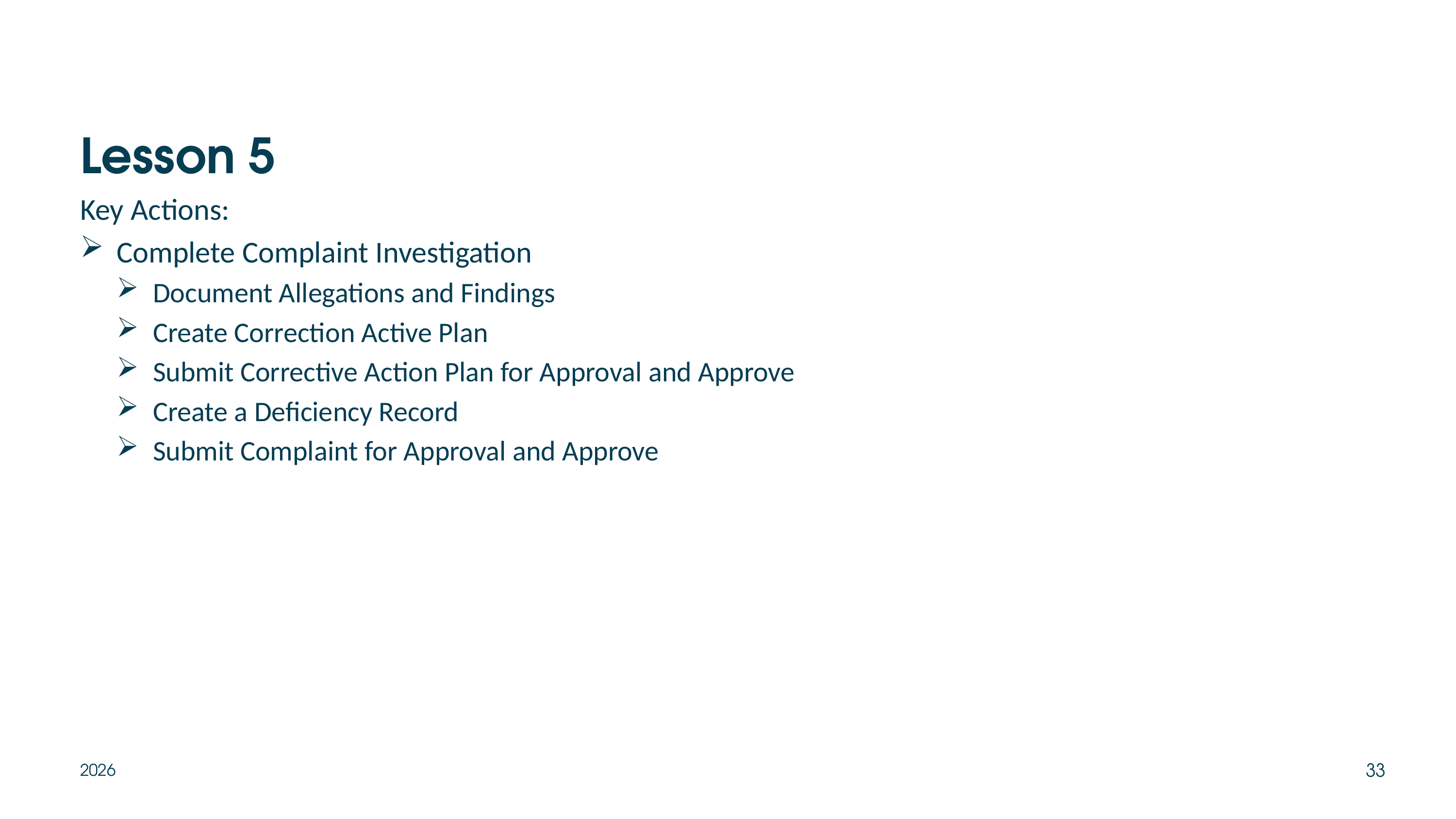

# Lesson 5
Key Actions:
Complete Complaint Investigation
Document Allegations and Findings
Create Correction Active Plan
Submit Corrective Action Plan for Approval and Approve
Create a Deficiency Record
Submit Complaint for Approval and Approve

2026
33